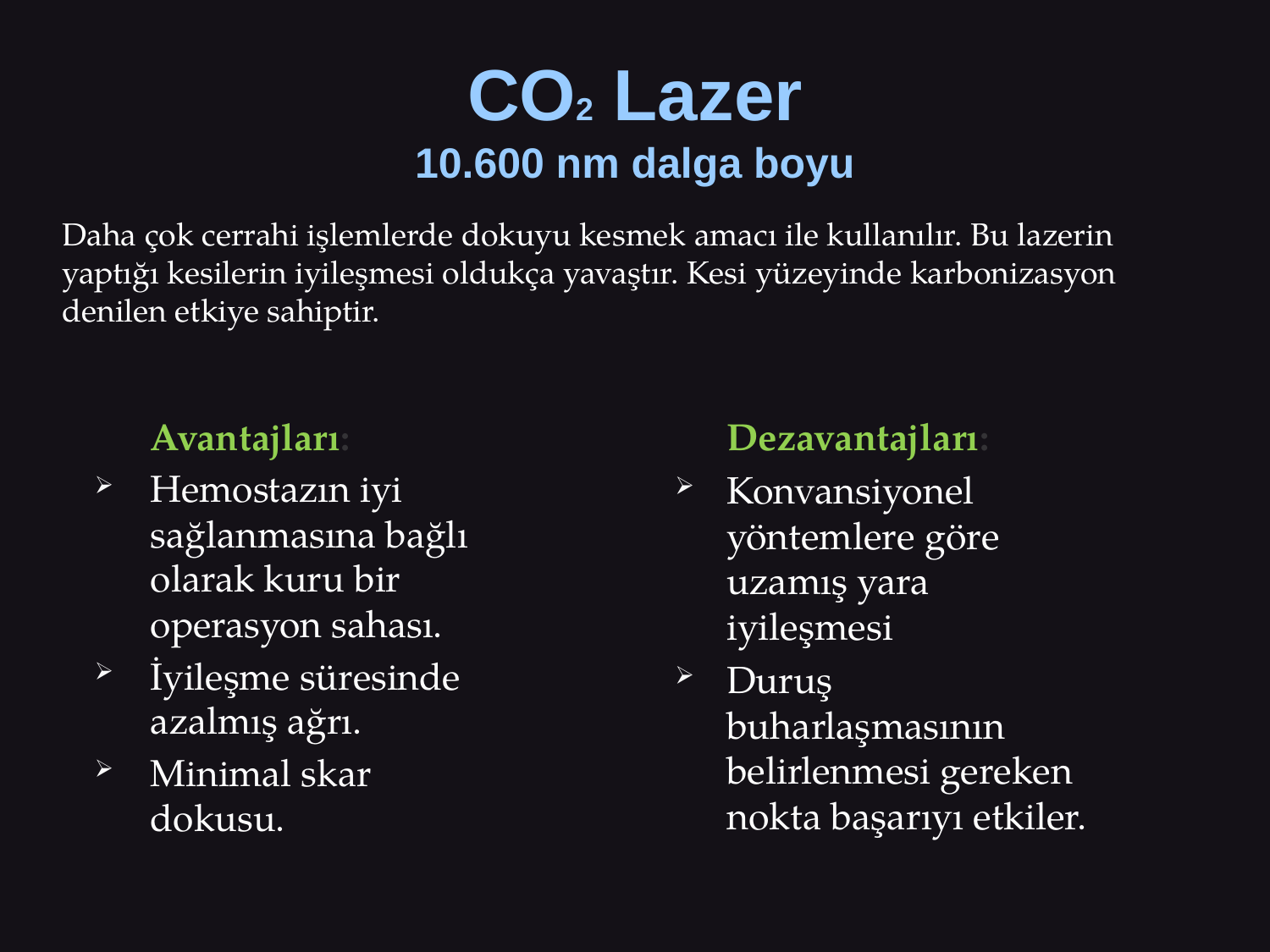

# CO2 Lazer 10.600 nm dalga boyu
Daha çok cerrahi işlemlerde dokuyu kesmek amacı ile kullanılır. Bu lazerin yaptığı kesilerin iyileşmesi oldukça yavaştır. Kesi yüzeyinde karbonizasyon denilen etkiye sahiptir.

	Avantajları:
Hemostazın iyi sağlanmasına bağlı olarak kuru bir operasyon sahası.
İyileşme süresinde azalmış ağrı.
Minimal skar dokusu.
	Dezavantajları:
Konvansiyonel yöntemlere göre uzamış yara iyileşmesi
Duruş buharlaşmasının belirlenmesi gereken nokta başarıyı etkiler.